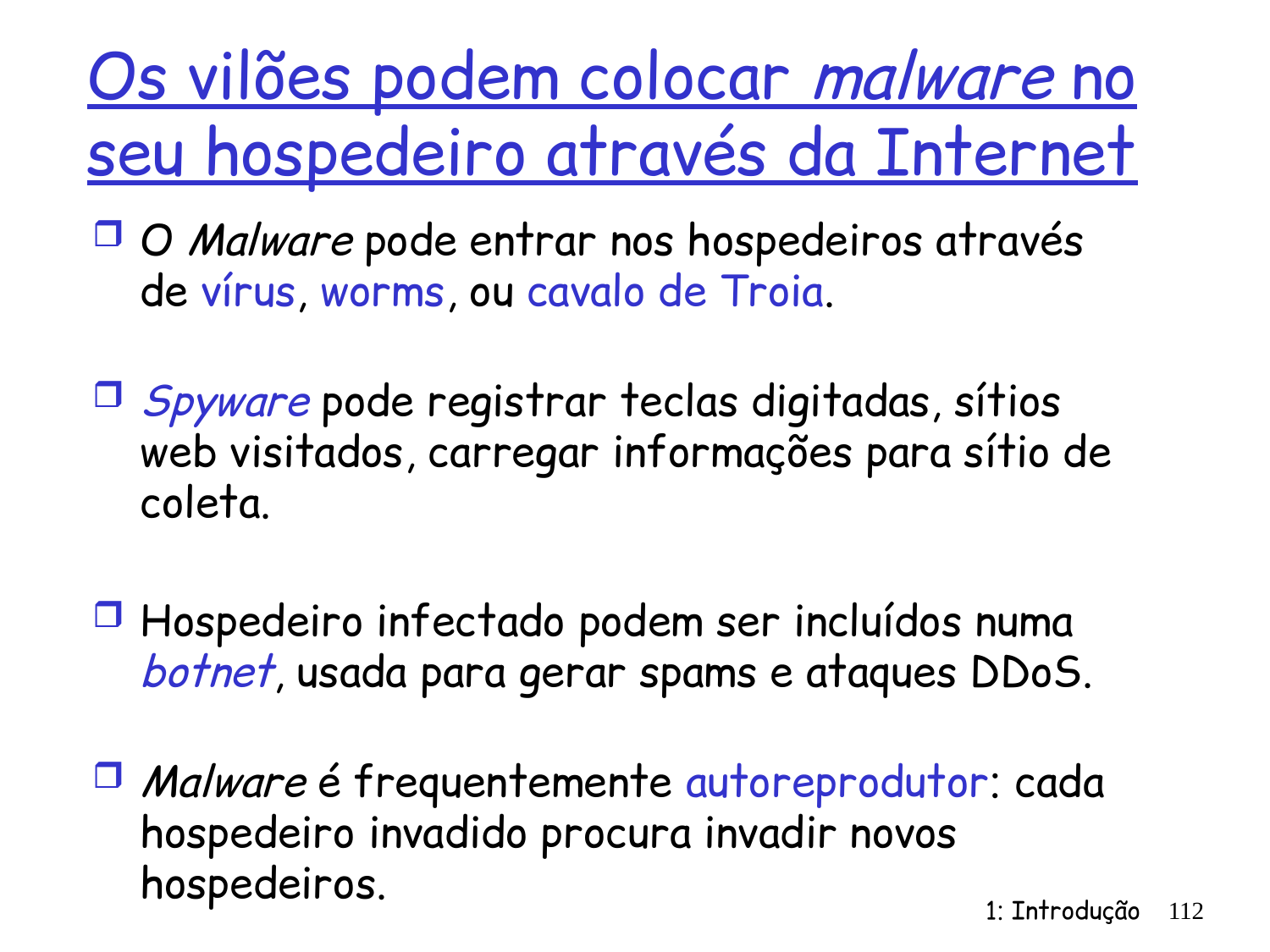

# Os vilões podem colocar malware no seu hospedeiro através da Internet
O Malware pode entrar nos hospedeiros através de vírus, worms, ou cavalo de Troia.
Spyware pode registrar teclas digitadas, sítios web visitados, carregar informações para sítio de coleta.

Hospedeiro infectado podem ser incluídos numa botnet, usada para gerar spams e ataques DDoS.
Malware é frequentemente autoreprodutor: cada hospedeiro invadido procura invadir novos hospedeiros.
1: Introdução
112